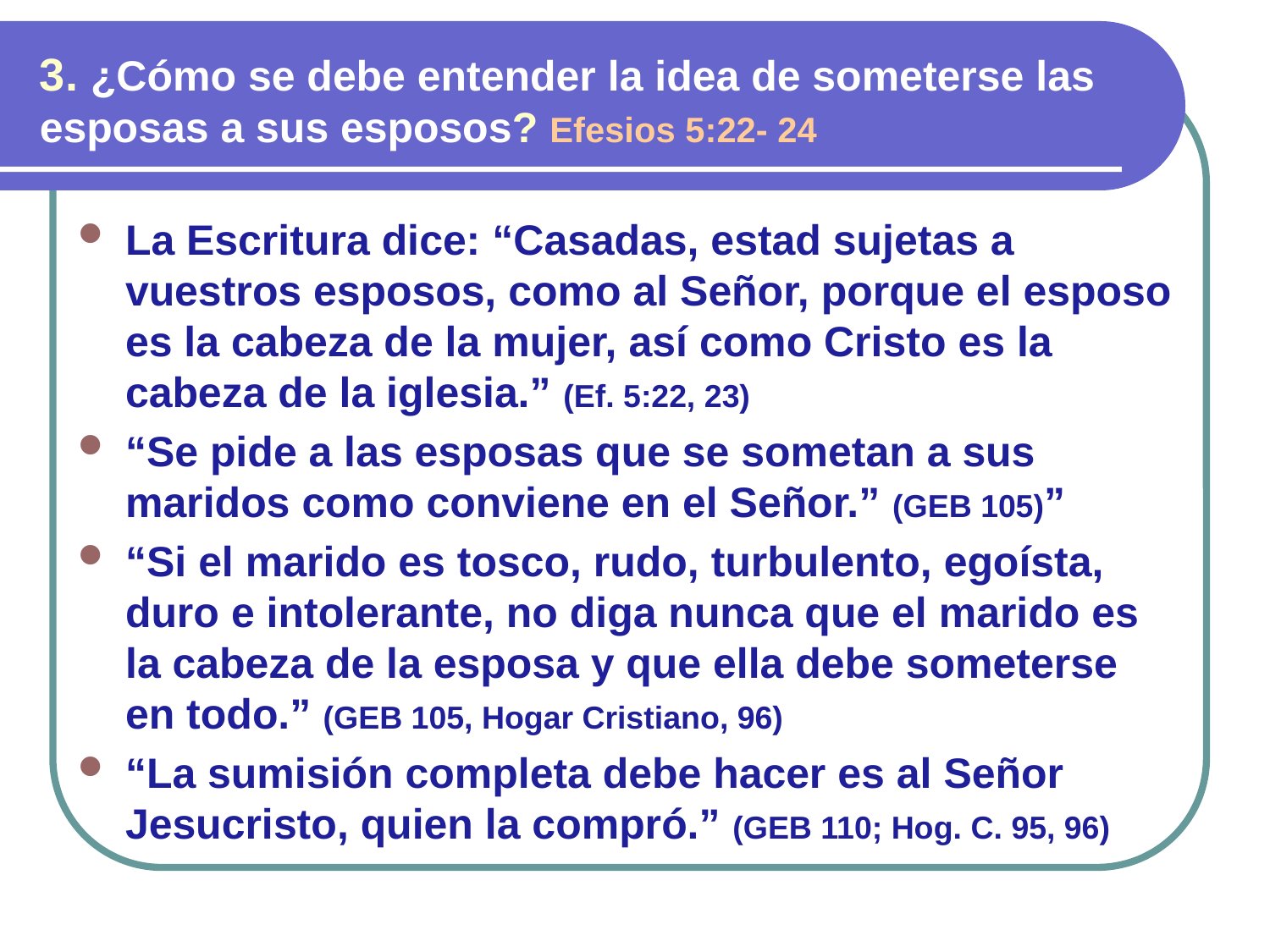

3. ¿Cómo se debe entender la idea de someterse las esposas a sus esposos? Efesios 5:22- 24
La Escritura dice: “Casadas, estad sujetas a vuestros esposos, como al Señor, porque el esposo es la cabeza de la mujer, así como Cristo es la cabeza de la iglesia.” (Ef. 5:22, 23)
“Se pide a las esposas que se sometan a sus maridos como conviene en el Señor.” (GEB 105)”
“Si el marido es tosco, rudo, turbulento, egoísta, duro e intolerante, no diga nunca que el marido es la cabeza de la esposa y que ella debe someterse en todo.” (GEB 105, Hogar Cristiano, 96)
“La sumisión completa debe hacer es al Señor Jesucristo, quien la compró.” (GEB 110; Hog. C. 95, 96)